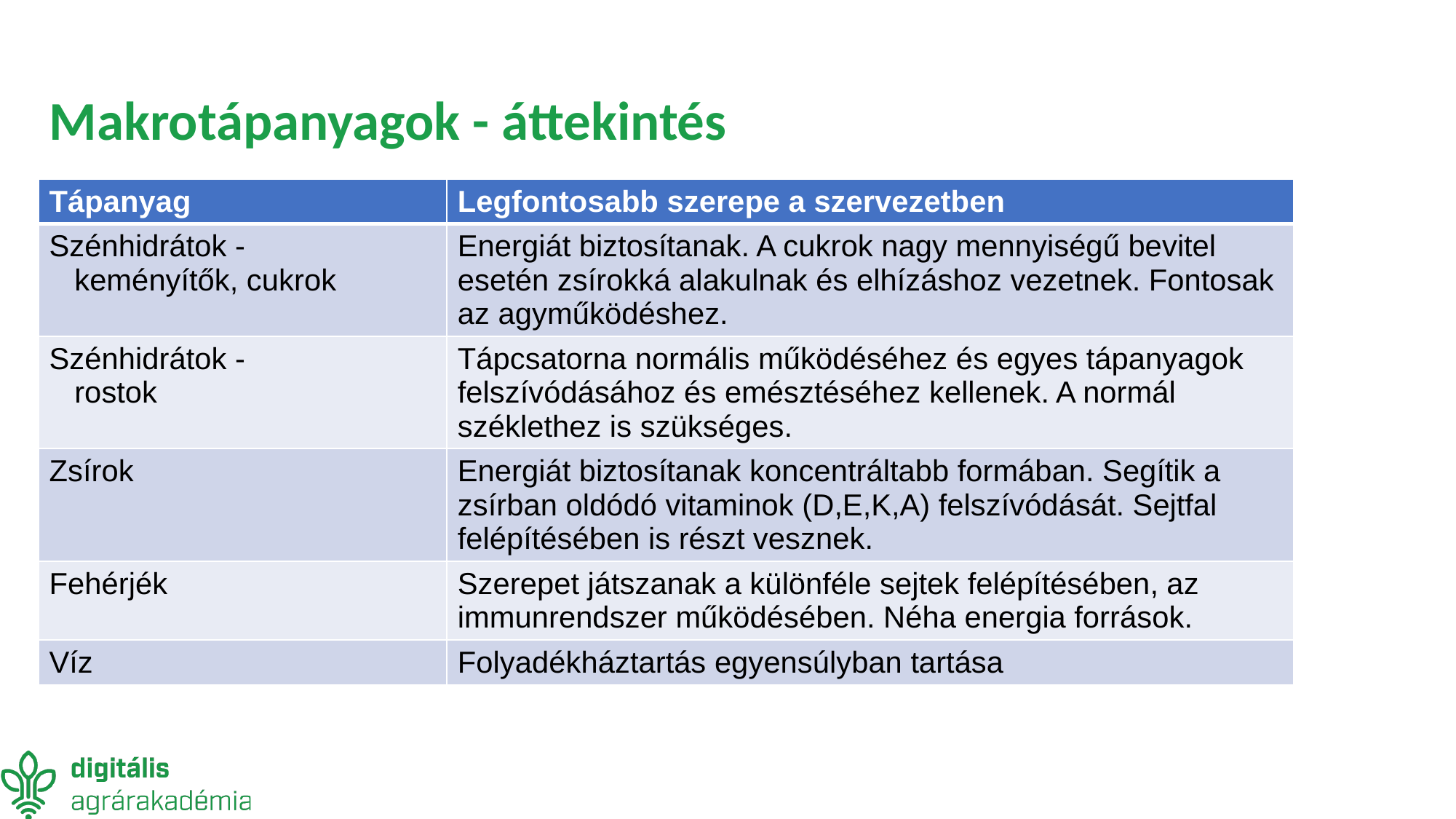

# Makrotápanyagok - áttekintés
| Tápanyag | Legfontosabb szerepe a szervezetben |
| --- | --- |
| Szénhidrátok - keményítők, cukrok | Energiát biztosítanak. A cukrok nagy mennyiségű bevitel esetén zsírokká alakulnak és elhízáshoz vezetnek. Fontosak az agyműködéshez. |
| Szénhidrátok - rostok | Tápcsatorna normális működéséhez és egyes tápanyagok felszívódásához és emésztéséhez kellenek. A normál széklethez is szükséges. |
| Zsírok | Energiát biztosítanak koncentráltabb formában. Segítik a zsírban oldódó vitaminok (D,E,K,A) felszívódását. Sejtfal felépítésében is részt vesznek. |
| Fehérjék | Szerepet játszanak a különféle sejtek felépítésében, az immunrendszer működésében. Néha energia források. |
| Víz | Folyadékháztartás egyensúlyban tartása |